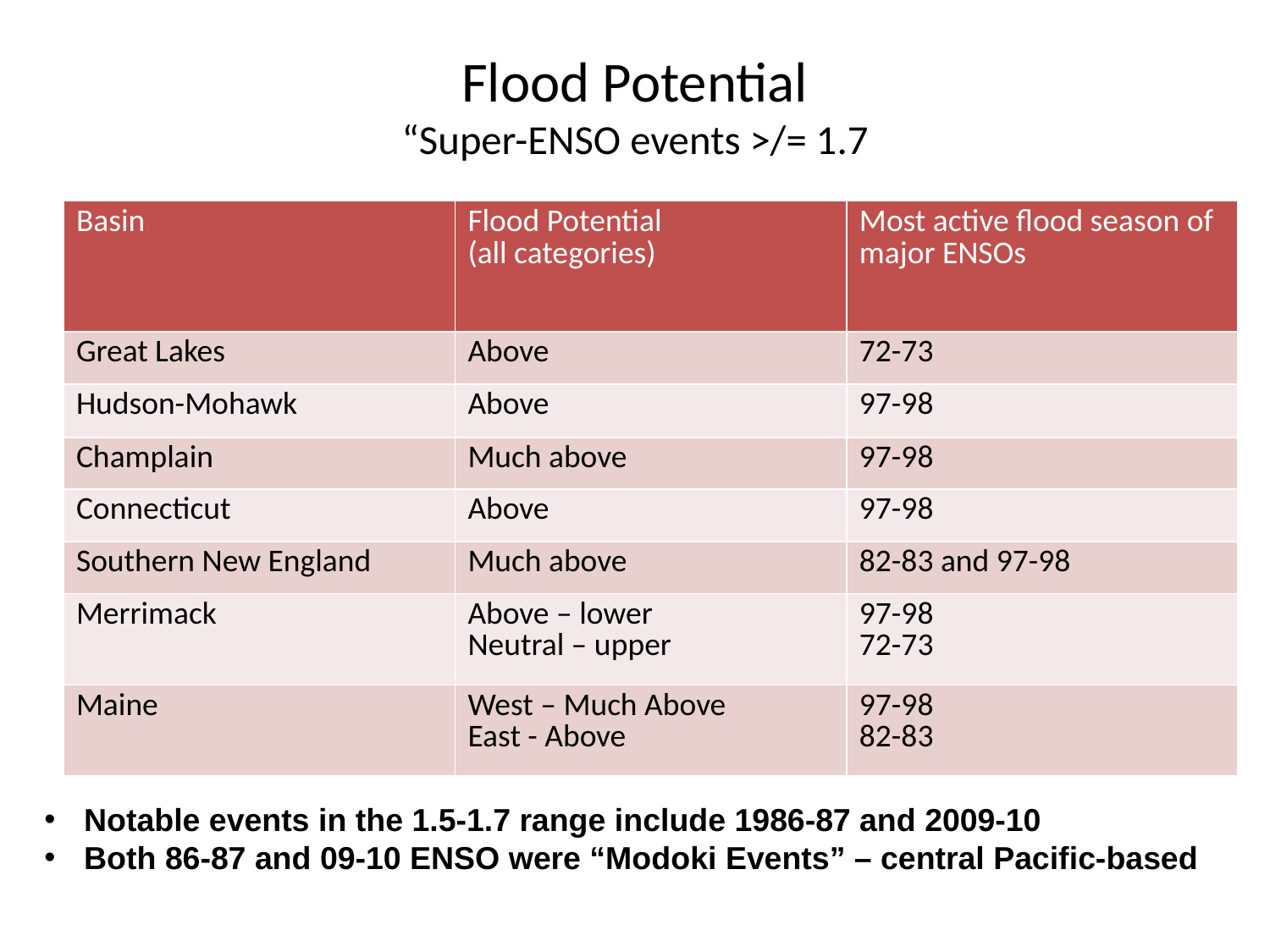

# Flood Potential “Super-ENSO events >/= 1.7
| Basin | Flood Potential (all categories) | Most active flood season of major ENSOs |
| --- | --- | --- |
| Great Lakes | Above | 72-73 |
| Hudson-Mohawk | Above | 97-98 |
| Champlain | Much above | 97-98 |
| Connecticut | Above | 97-98 |
| Southern New England | Much above | 82-83 and 97-98 |
| Merrimack | Above – lower Neutral – upper | 97-98 72-73 |
| Maine | West – Much Above East - Above | 97-98 82-83 |
Notable events in the 1.5-1.7 range include 1986-87 and 2009-10
Both 86-87 and 09-10 ENSO were “Modoki Events” – central Pacific-based